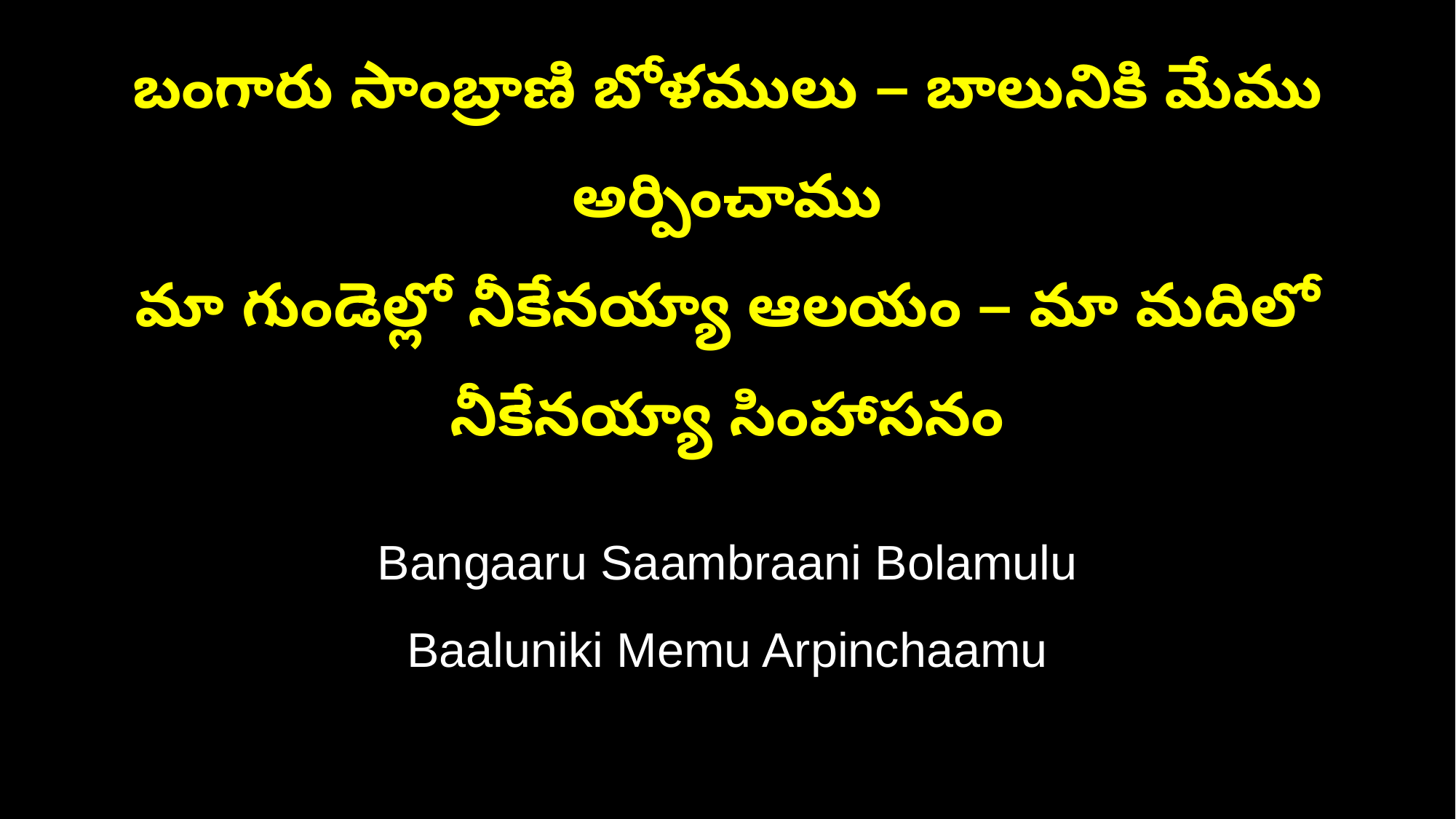

బంగారు సాంబ్రాణి బోళములు – బాలునికి మేము అర్పించాము
మా గుండెల్లో నీకేనయ్యా ఆలయం – మా మదిలో నీకేనయ్యా సింహాసనం
Bangaaru Saambraani Bolamulu
Baaluniki Memu Arpinchaamu